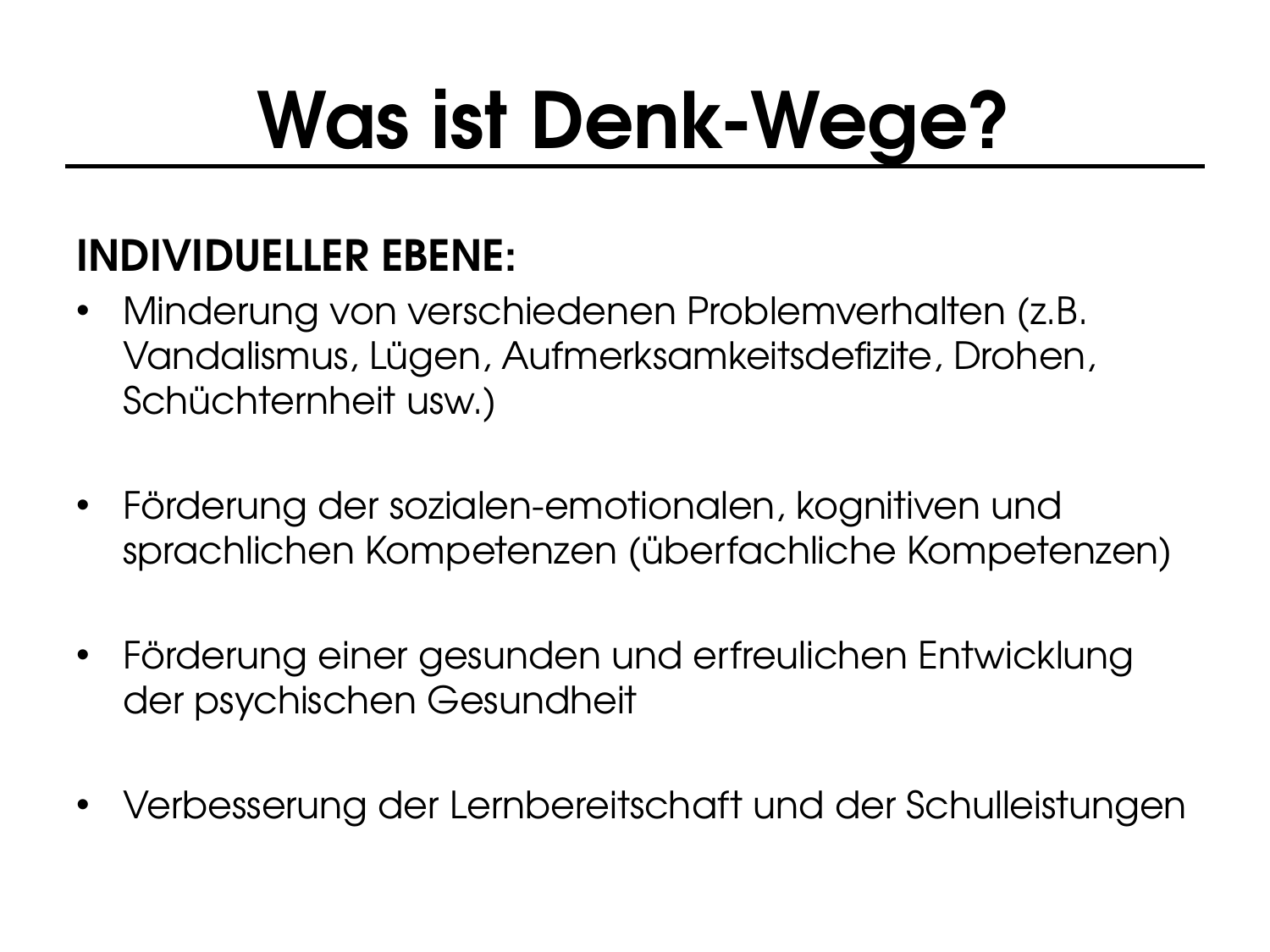

# Was ist Denk-Wege?
INDIVIDUELLER EBENE:
Minderung von verschiedenen Problemverhalten (z.B. Vandalismus, Lügen, Aufmerksamkeitsdefizite, Drohen, Schüchternheit usw.)

Förderung der sozialen-emotionalen, kognitiven und sprachlichen Kompetenzen (überfachliche Kompetenzen)

Förderung einer gesunden und erfreulichen Entwicklung der psychischen Gesundheit

Verbesserung der Lernbereitschaft und der Schulleistungen